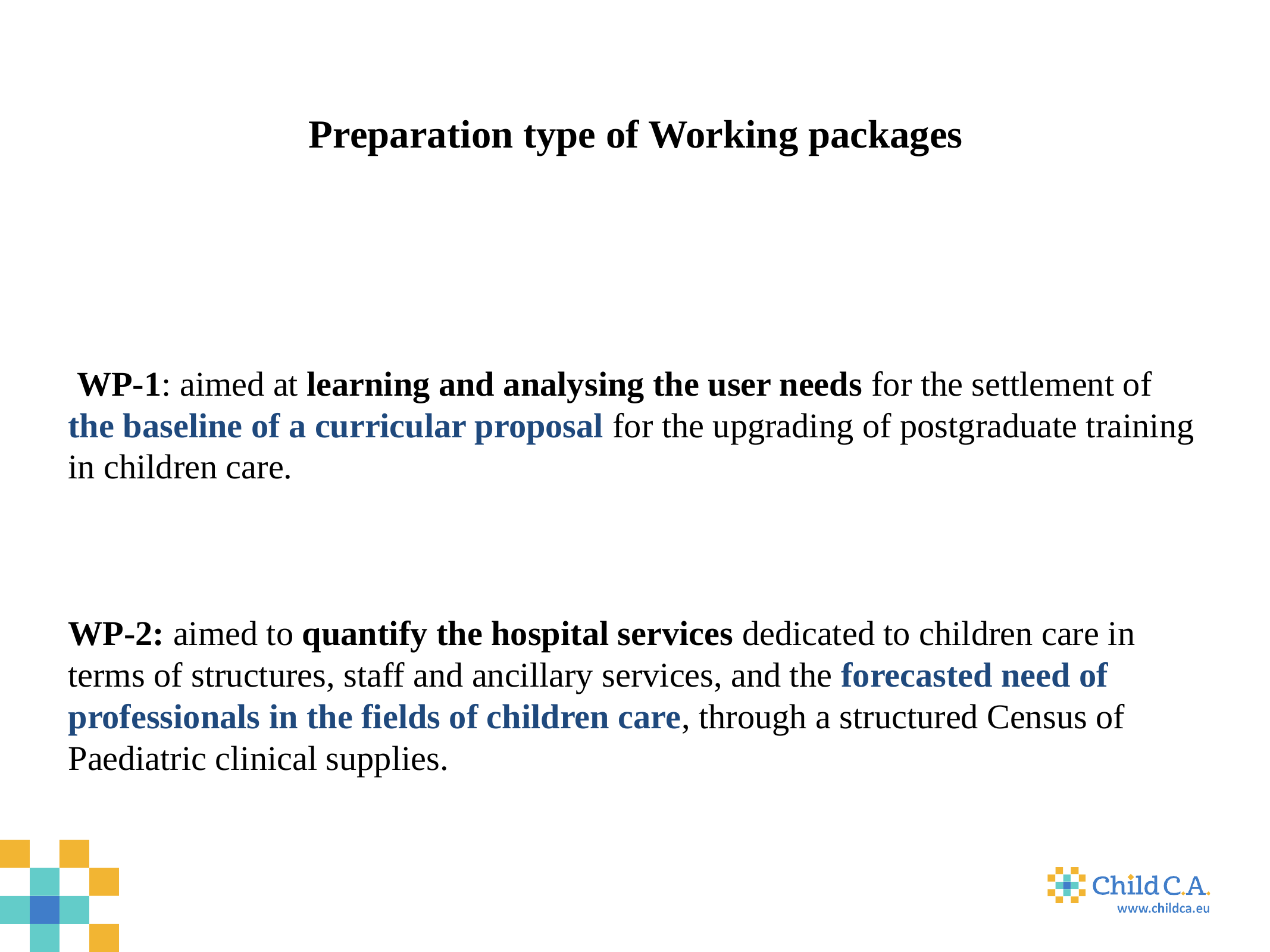

Preparation type of Working packages
 WP-1: aimed at learning and analysing the user needs for the settlement of the baseline of a curricular proposal for the upgrading of postgraduate training in children care.

WP-2: aimed to quantify the hospital services dedicated to children care in terms of structures, staff and ancillary services, and the forecasted need of professionals in the fields of children care, through a structured Census of Paediatric clinical supplies.